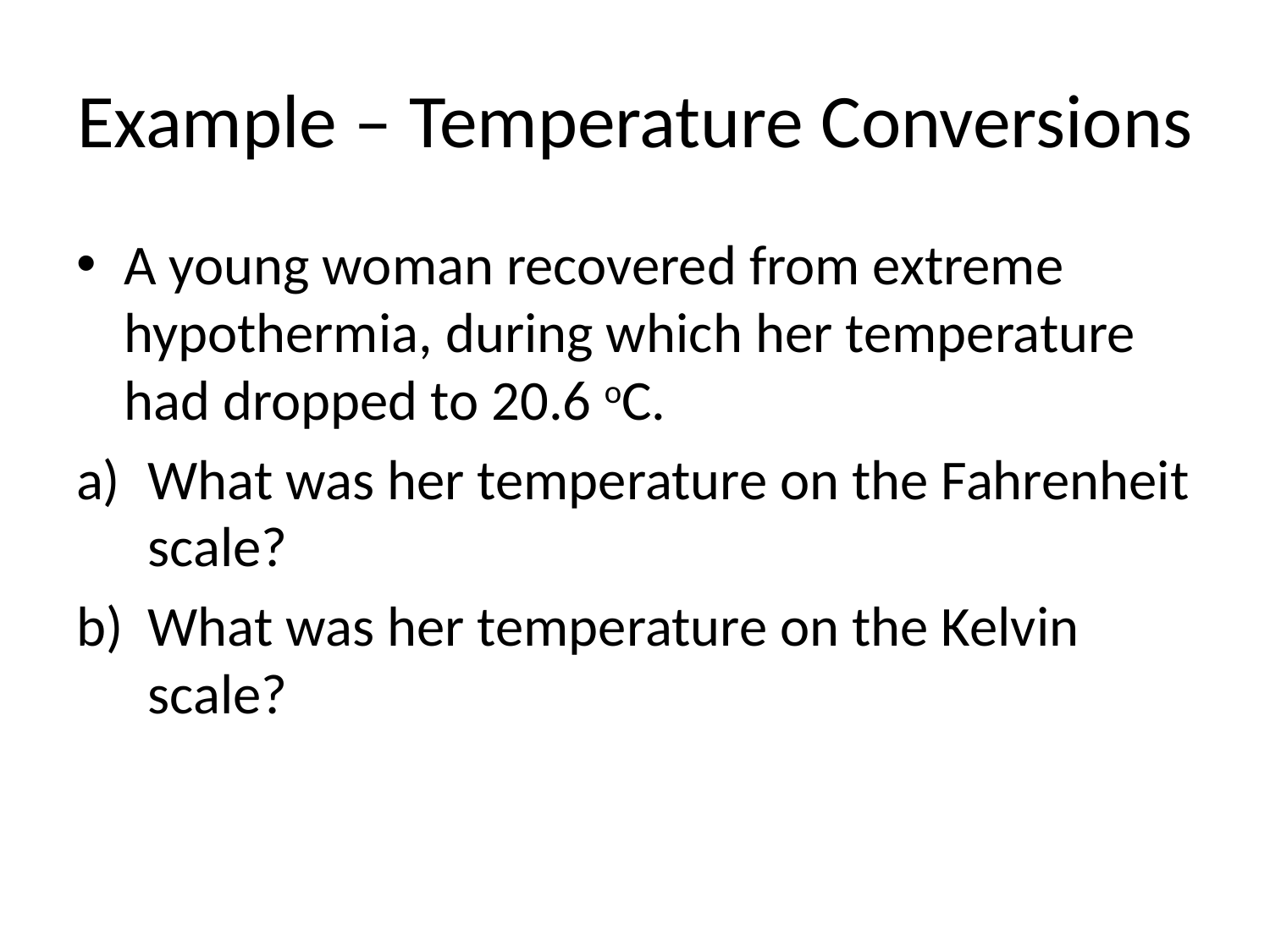

# Example – Temperature Conversions
A young woman recovered from extreme hypothermia, during which her temperature had dropped to 20.6 oC.
What was her temperature on the Fahrenheit scale?
What was her temperature on the Kelvin scale?